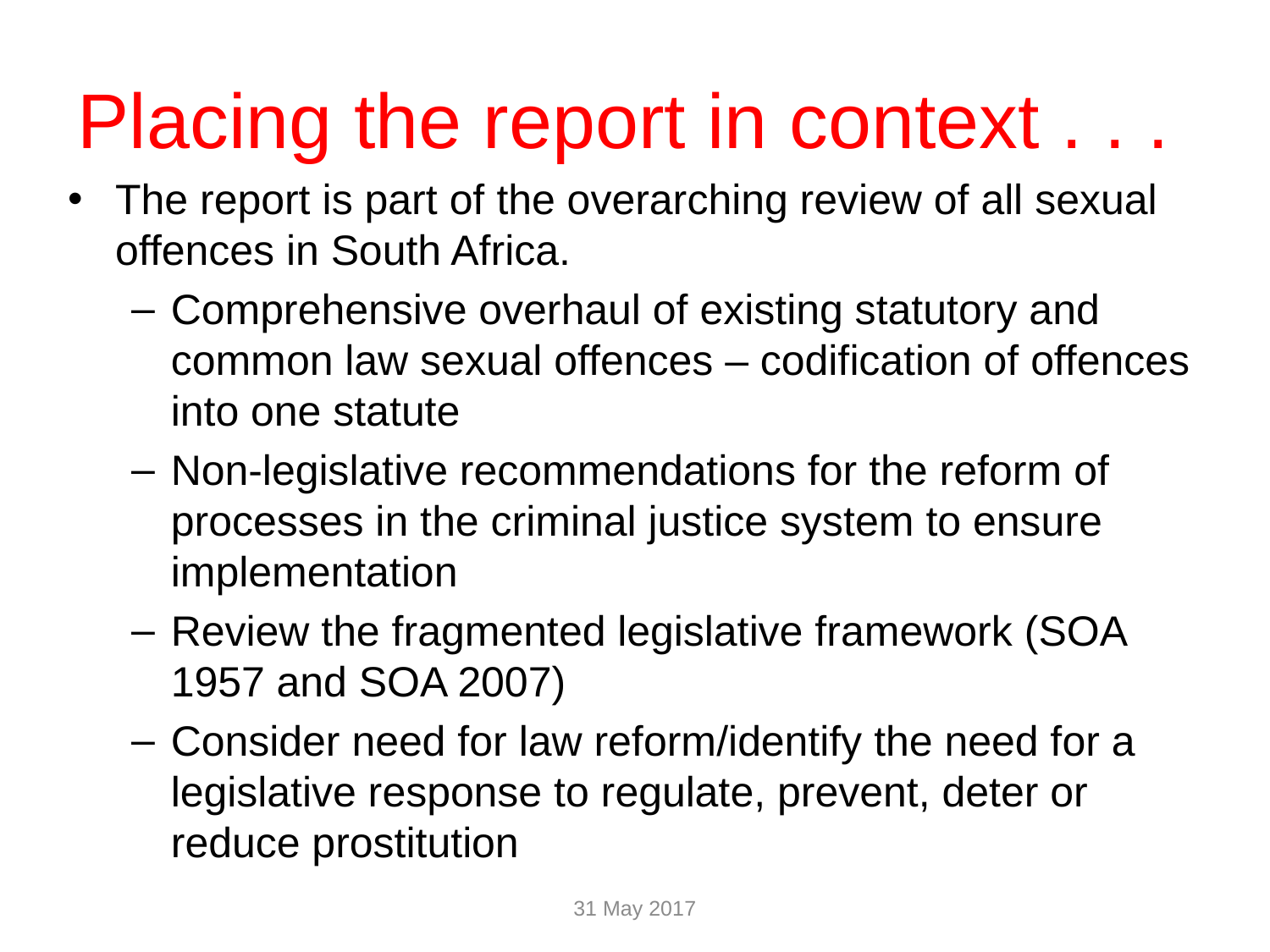

# Placing the report in context . . .
The report is part of the overarching review of all sexual offences in South Africa.
Comprehensive overhaul of existing statutory and common law sexual offences – codification of offences into one statute
Non-legislative recommendations for the reform of processes in the criminal justice system to ensure implementation
Review the fragmented legislative framework (SOA 1957 and SOA 2007)
Consider need for law reform/identify the need for a legislative response to regulate, prevent, deter or reduce prostitution

31 May 2017